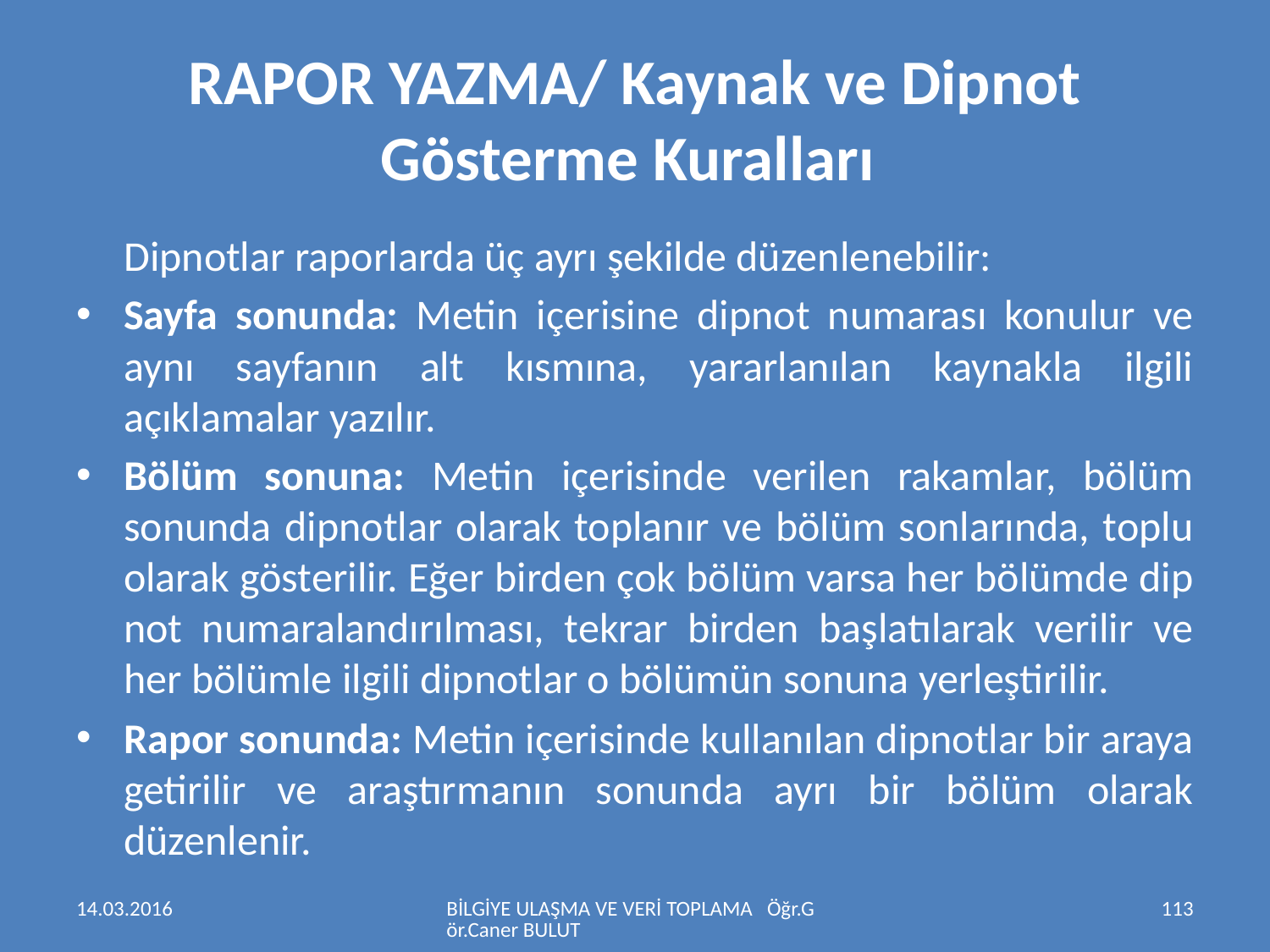

# RAPOR YAZMA/ Kaynak ve Dipnot Gösterme Kuralları
     Dipnotlar raporlarda üç ayrı şekilde düzenlenebilir:
Sayfa sonunda: Metin içerisine dipnot numarası konulur ve aynı sayfanın alt kısmına, yararlanılan kaynakla ilgili açıklamalar yazılır.
Bölüm sonuna: Metin içerisinde verilen rakamlar, bölüm sonunda dipnotlar olarak toplanır ve bölüm sonlarında, toplu olarak gösterilir. Eğer birden çok bölüm varsa her bölümde dip not numaralandırılması, tekrar birden başlatılarak verilir ve her bölümle ilgili dipnotlar o bölümün sonuna yerleştirilir.
Rapor sonunda: Metin içerisinde kullanılan dipnotlar bir araya getirilir ve araştırmanın sonunda ayrı bir bölüm olarak düzenlenir.

14.03.2016
BİLGİYE ULAŞMA VE VERİ TOPLAMA   Öğr.Gör.Caner BULUT
113